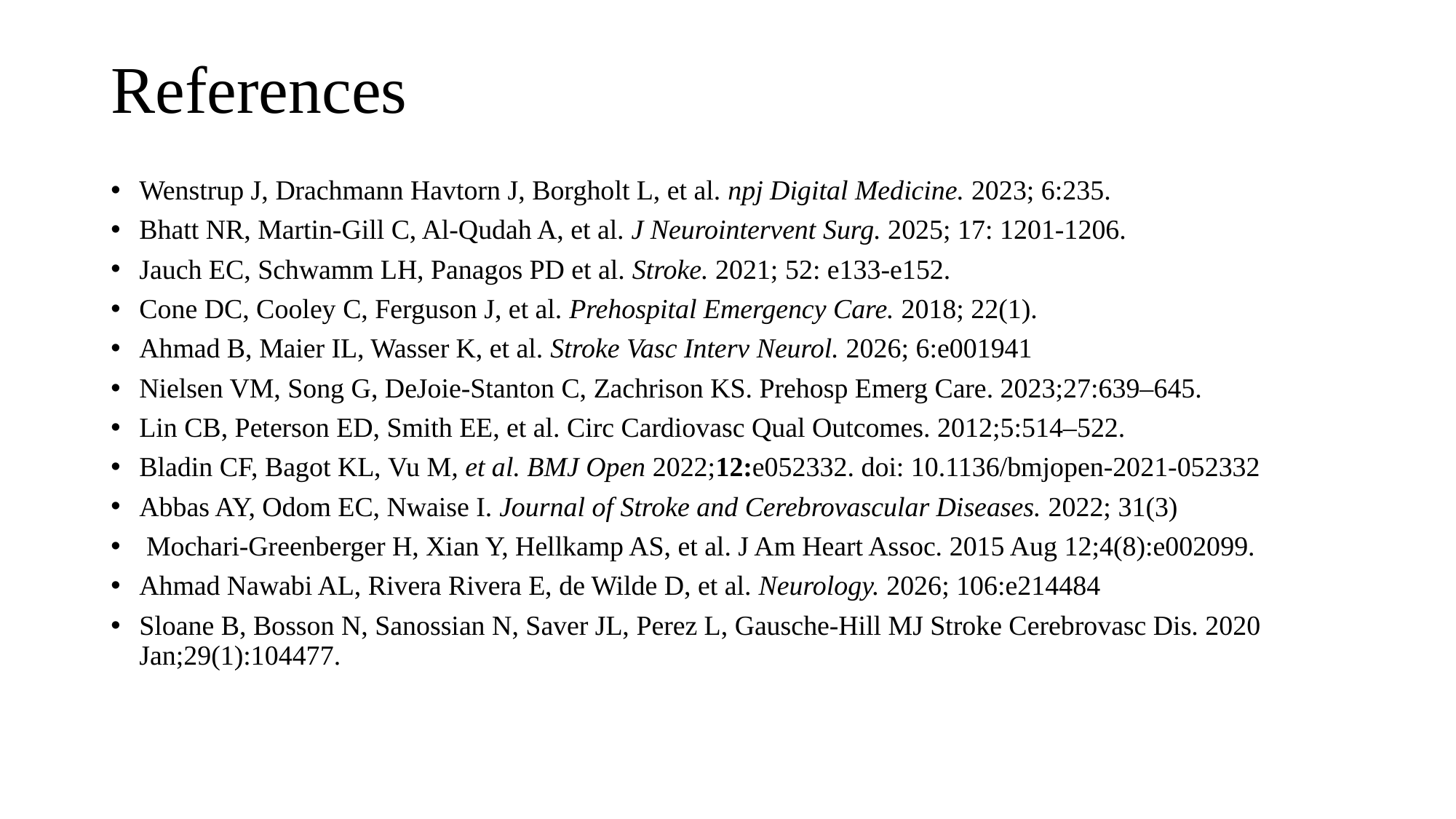

# References
Wenstrup J, Drachmann Havtorn J, Borgholt L, et al. npj Digital Medicine. 2023; 6:235.
Bhatt NR, Martin-Gill C, Al-Qudah A, et al. J Neurointervent Surg. 2025; 17: 1201-1206.
Jauch EC, Schwamm LH, Panagos PD et al. Stroke. 2021; 52: e133-e152.
Cone DC, Cooley C, Ferguson J, et al. Prehospital Emergency Care. 2018; 22(1).
Ahmad B, Maier IL, Wasser K, et al. Stroke Vasc Interv Neurol. 2026; 6:e001941
Nielsen VM, Song G, DeJoie-Stanton C, Zachrison KS. Prehosp Emerg Care. 2023;27:639–645.
Lin CB, Peterson ED, Smith EE, et al. Circ Cardiovasc Qual Outcomes. 2012;5:514–522.
Bladin CF, Bagot KL, Vu M, et al. BMJ Open 2022;12:e052332. doi: 10.1136/bmjopen-2021-052332
Abbas AY, Odom EC, Nwaise I. Journal of Stroke and Cerebrovascular Diseases. 2022; 31(3)
 Mochari-Greenberger H, Xian Y, Hellkamp AS, et al. J Am Heart Assoc. 2015 Aug 12;4(8):e002099.
Ahmad Nawabi AL, Rivera Rivera E, de Wilde D, et al. Neurology. 2026; 106:e214484
Sloane B, Bosson N, Sanossian N, Saver JL, Perez L, Gausche-Hill MJ Stroke Cerebrovasc Dis. 2020 Jan;29(1):104477.